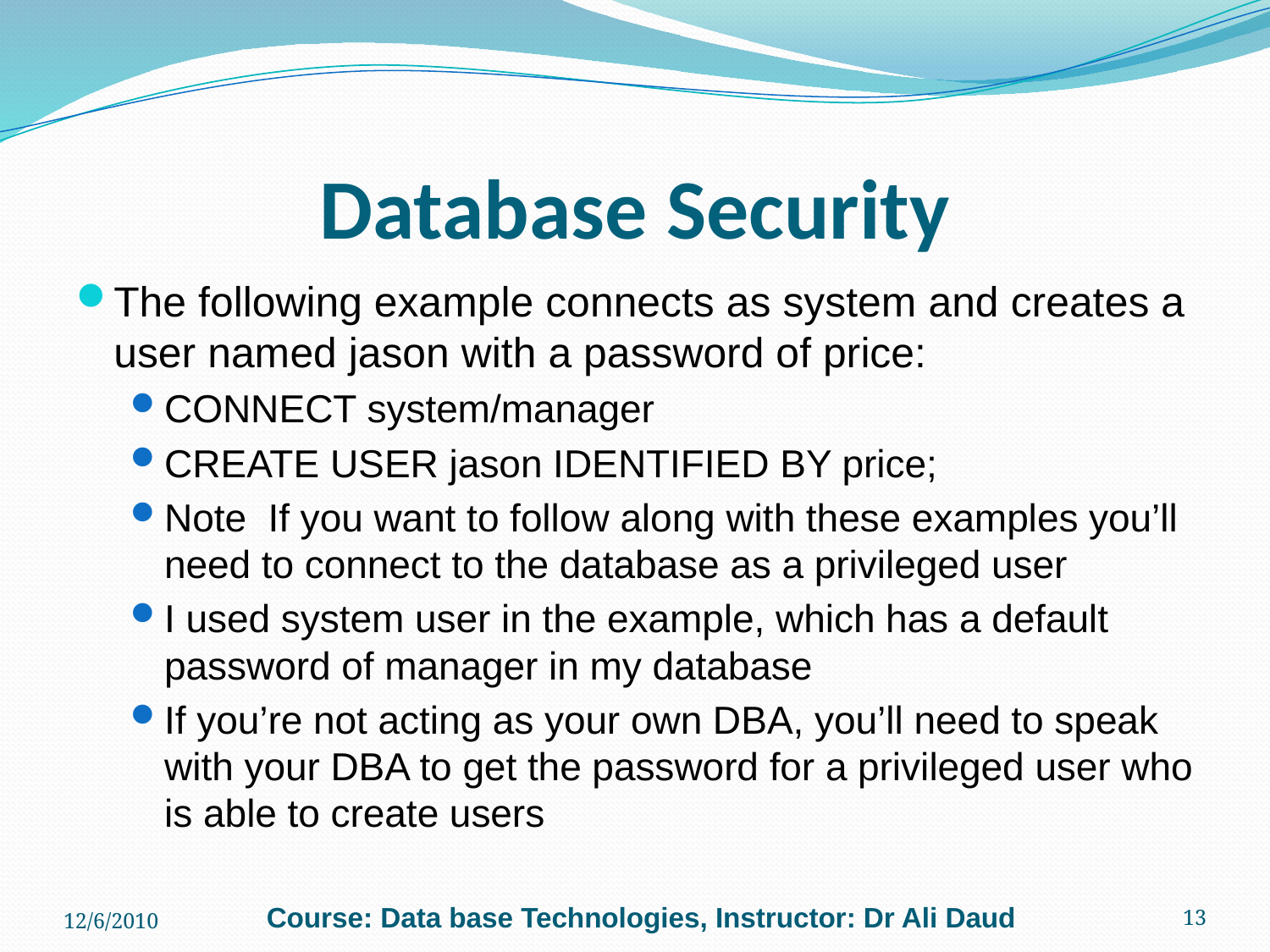

# Database Security
The following example connects as system and creates a user named jason with a password of price:
CONNECT system/manager
CREATE USER jason IDENTIFIED BY price;
Note  If you want to follow along with these examples you’ll need to connect to the database as a privileged user
I used system user in the example, which has a default password of manager in my database
If you’re not acting as your own DBA, you’ll need to speak with your DBA to get the password for a privileged user who is able to create users

12/6/2010
Course: Data base Technologies, Instructor: Dr Ali Daud
13